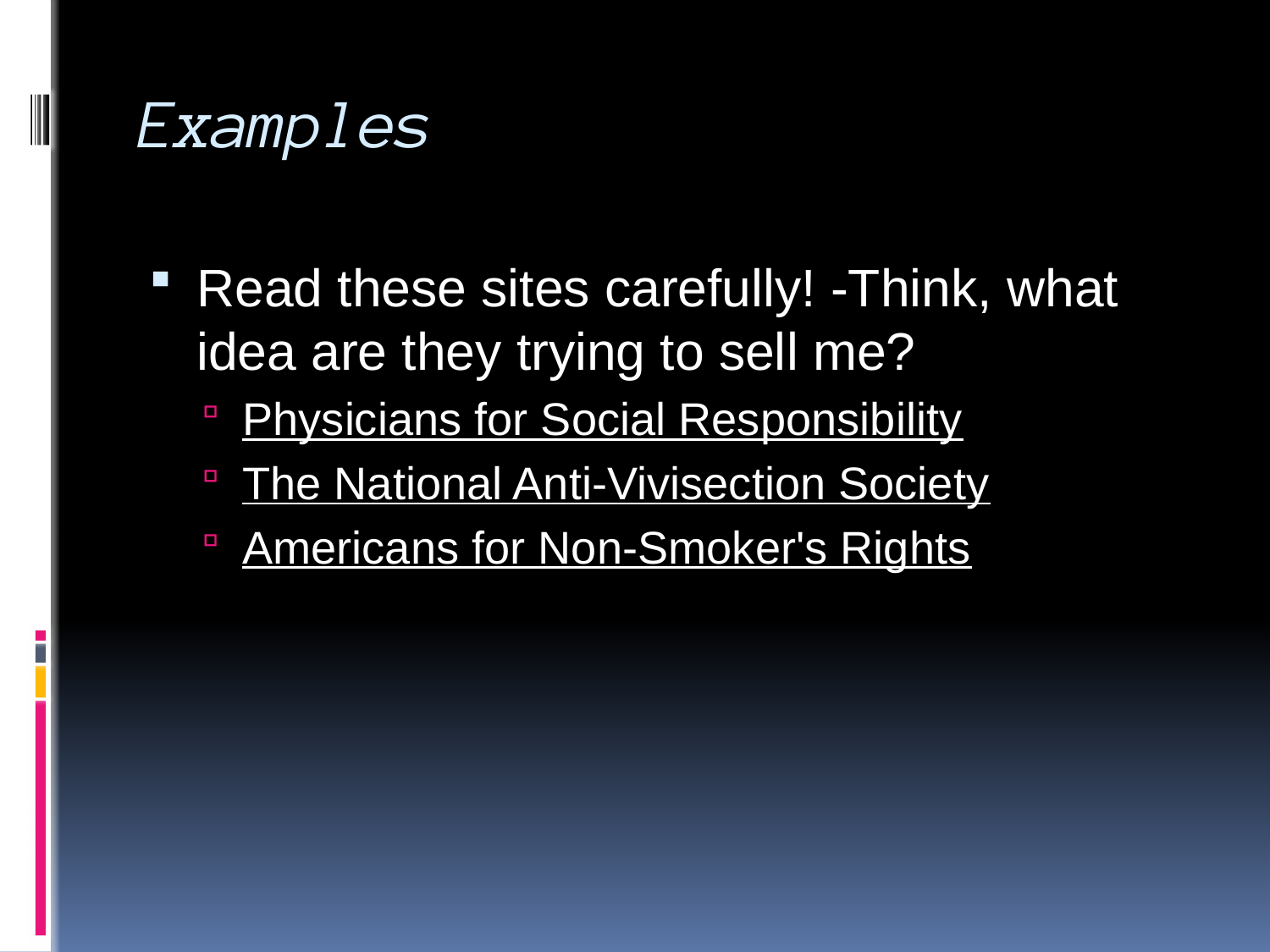

# Examples
Read these sites carefully! -Think, what idea are they trying to sell me?
Physicians for Social Responsibility
The National Anti-Vivisection Society
Americans for Non-Smoker's Rights